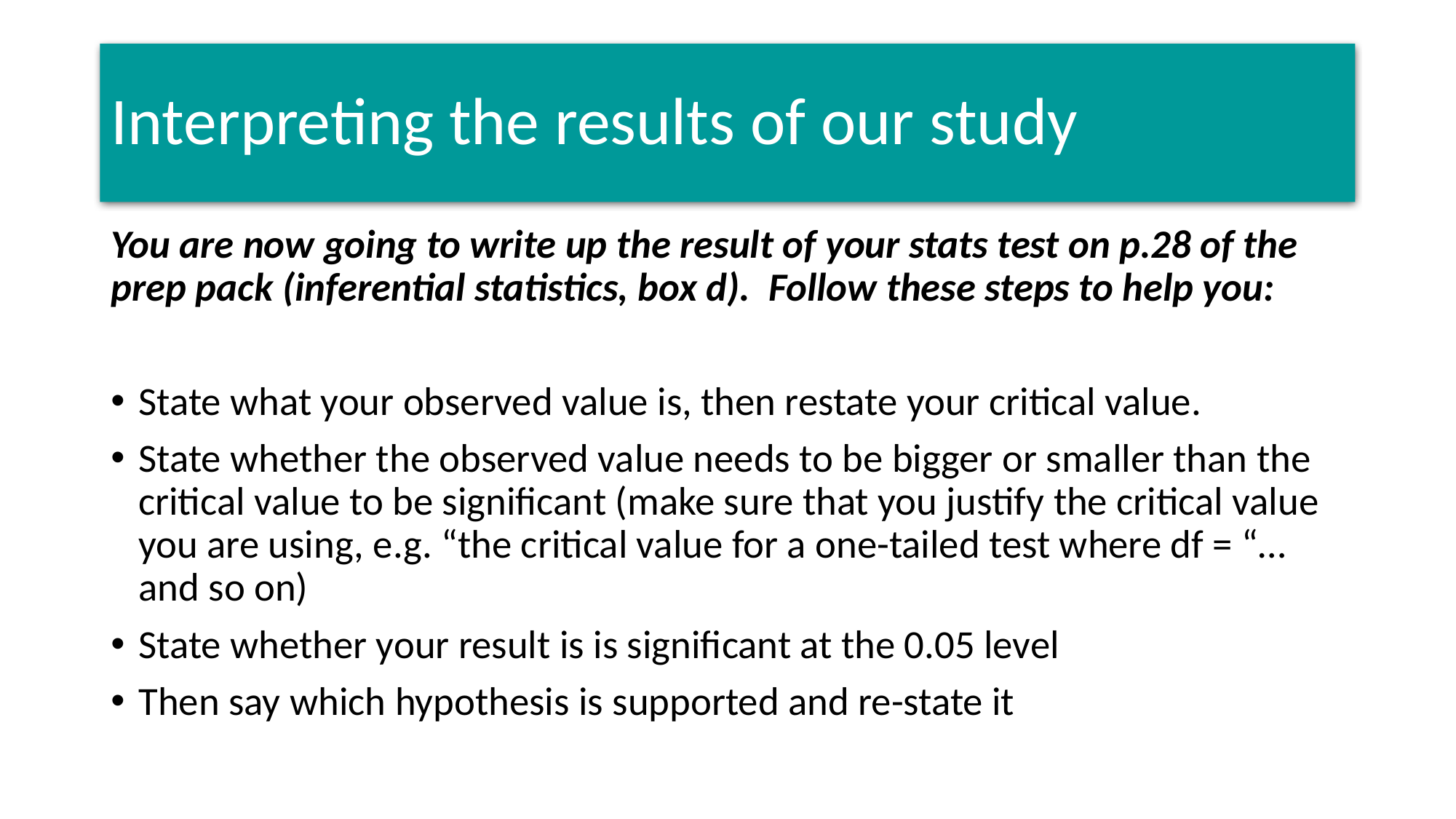

# Interpreting the results of our study
You are now going to write up the result of your stats test on p.28 of the prep pack (inferential statistics, box d).  Follow these steps to help you:

State what your observed value is, then restate your critical value.
State whether the observed value needs to be bigger or smaller than the critical value to be significant (make sure that you justify the critical value you are using, e.g. “the critical value for a one-tailed test where df = “… and so on)
State whether your result is is significant at the 0.05 level
Then say which hypothesis is supported and re-state it